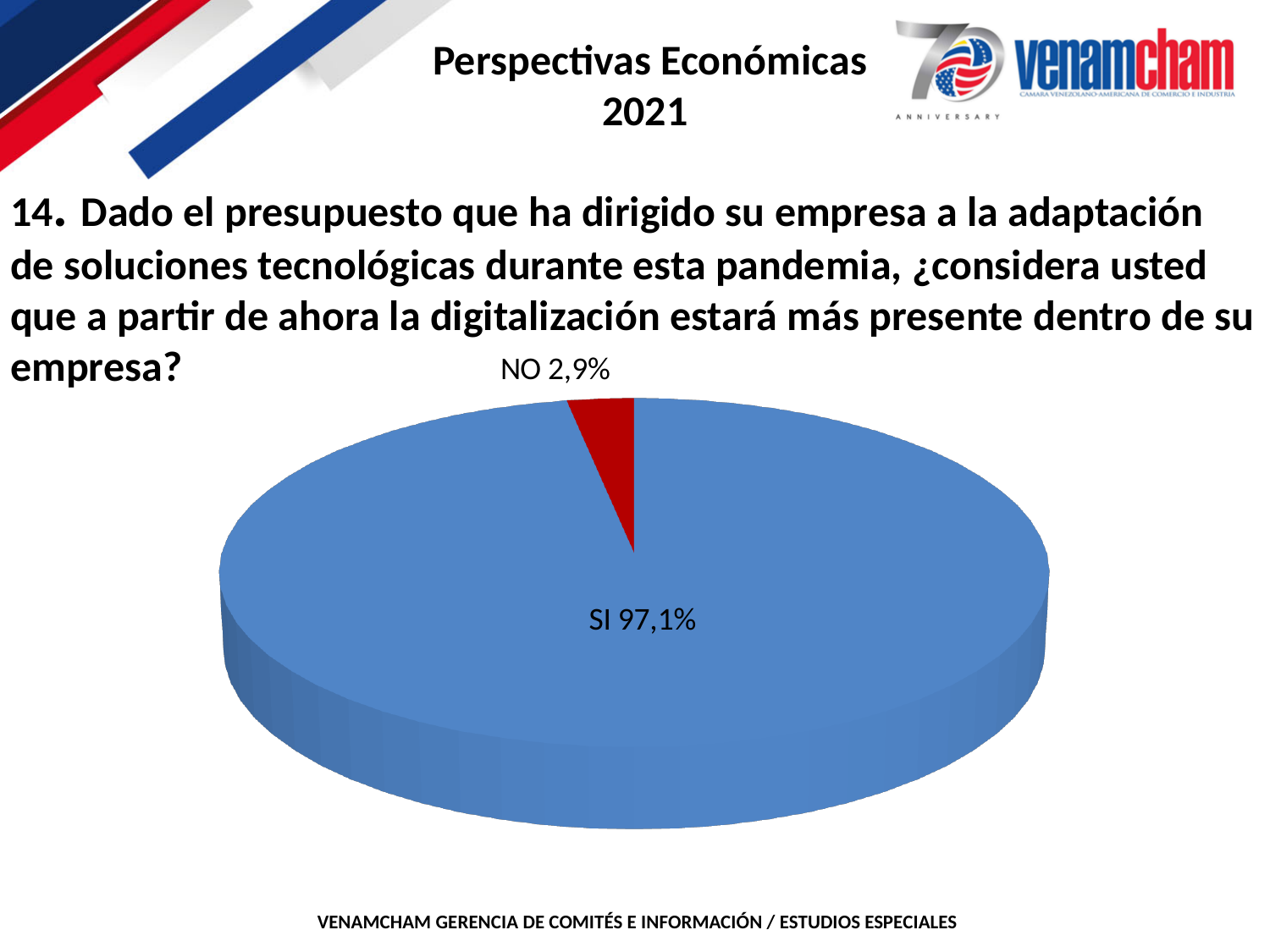

14. Dado el presupuesto que ha dirigido su empresa a la adaptación de soluciones tecnológicas durante esta pandemia, ¿considera usted que a partir de ahora la digitalización estará más presente dentro de su empresa?

[unsupported chart]